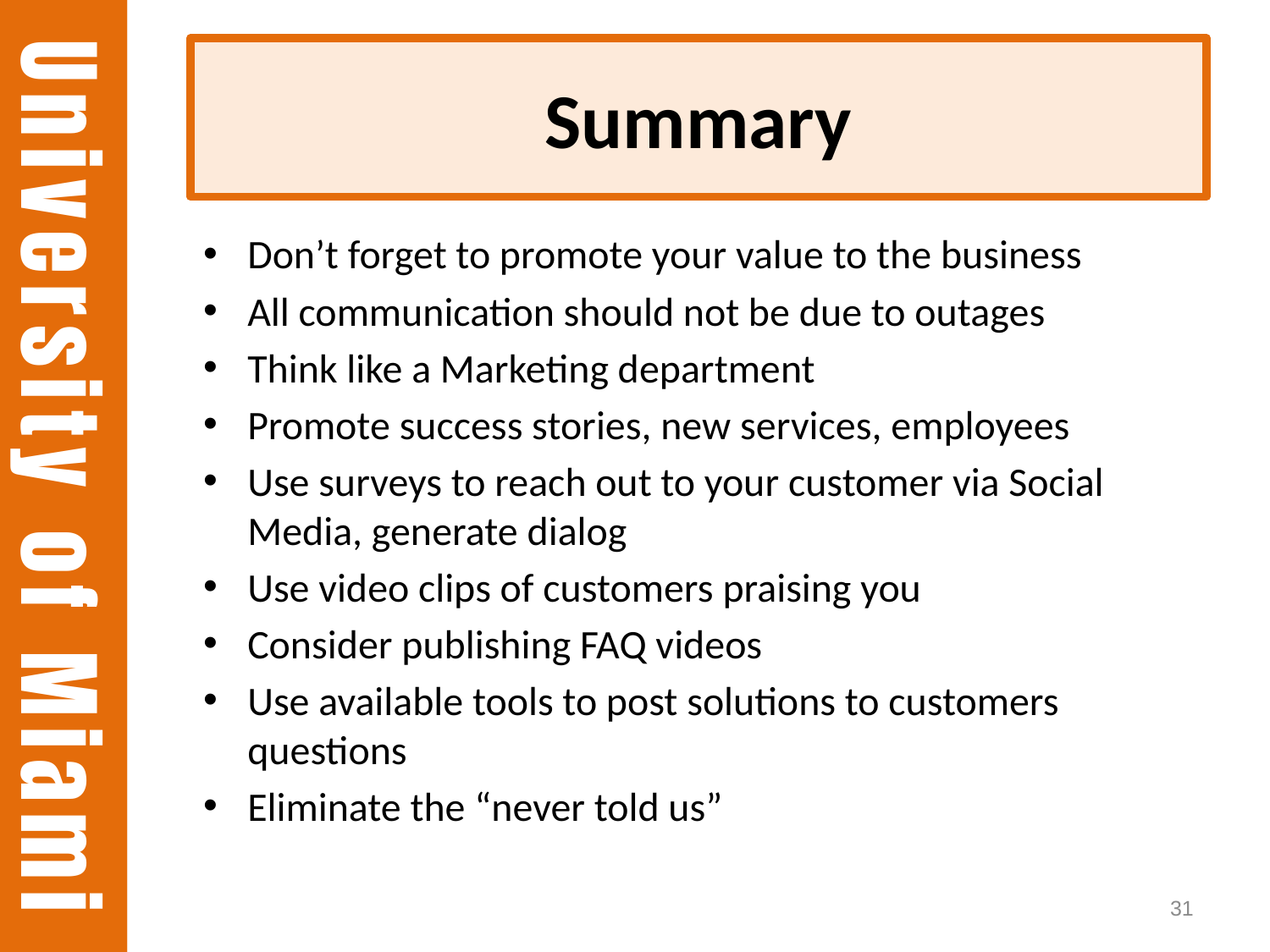

# Summary
Don’t forget to promote your value to the business
All communication should not be due to outages
Think like a Marketing department
Promote success stories, new services, employees
Use surveys to reach out to your customer via Social Media, generate dialog
Use video clips of customers praising you
Consider publishing FAQ videos
Use available tools to post solutions to customers questions
Eliminate the “never told us”
31